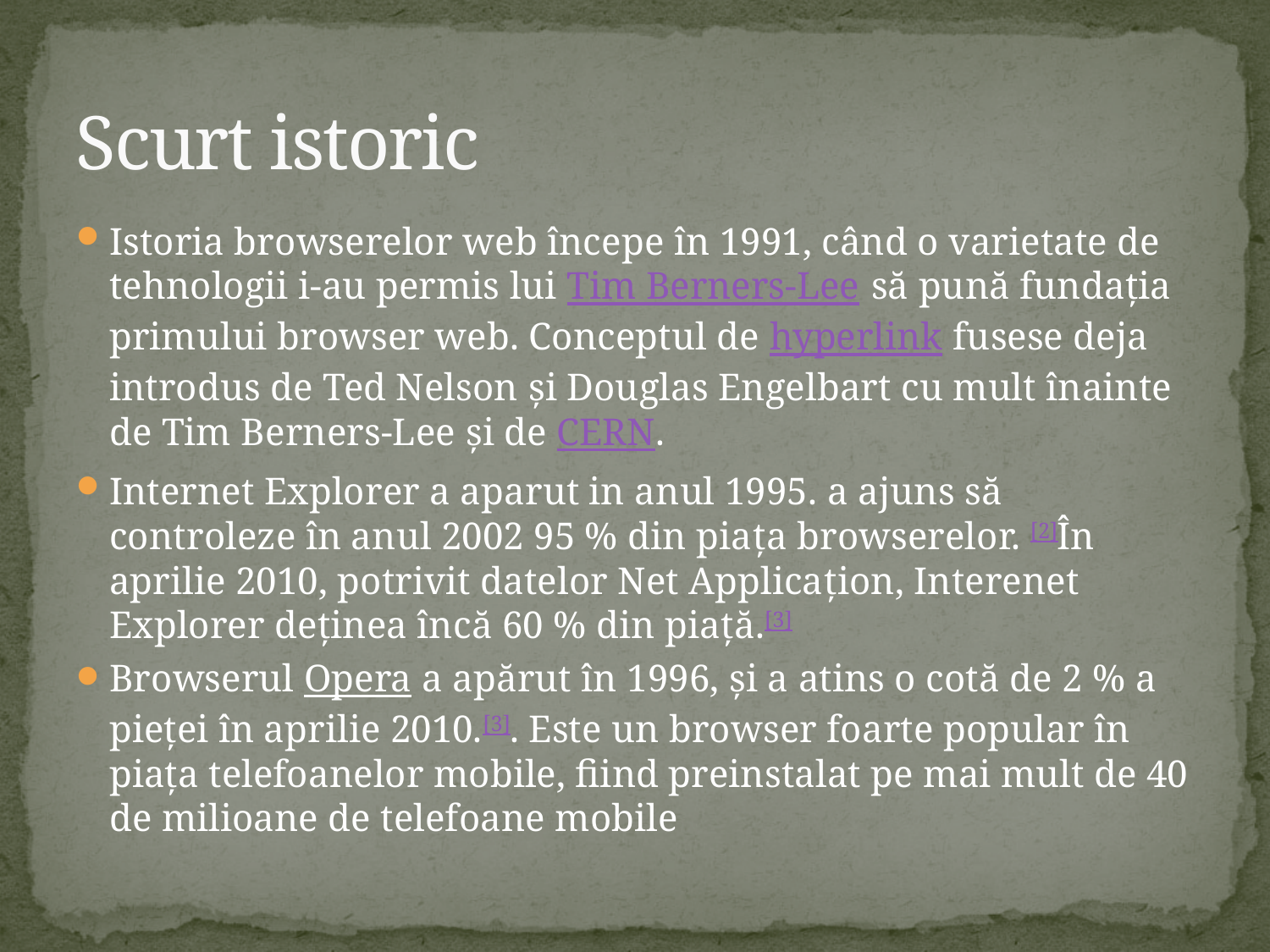

# Scurt istoric
Istoria browserelor web începe în 1991, când o varietate de tehnologii i-au permis lui Tim Berners-Lee să pună fundația primului browser web. Conceptul de hyperlink fusese deja introdus de Ted Nelson și Douglas Engelbart cu mult înainte de Tim Berners-Lee și de CERN.
Internet Explorer a aparut in anul 1995. a ajuns să controleze în anul 2002 95 % din piața browserelor. [2]În aprilie 2010, potrivit datelor Net Applicațion, Interenet Explorer deținea încă 60 % din piață.[3]
Browserul Opera a apărut în 1996, și a atins o cotă de 2 % a pieței în aprilie 2010.[3]. Este un browser foarte popular în piața telefoanelor mobile, fiind preinstalat pe mai mult de 40 de milioane de telefoane mobile